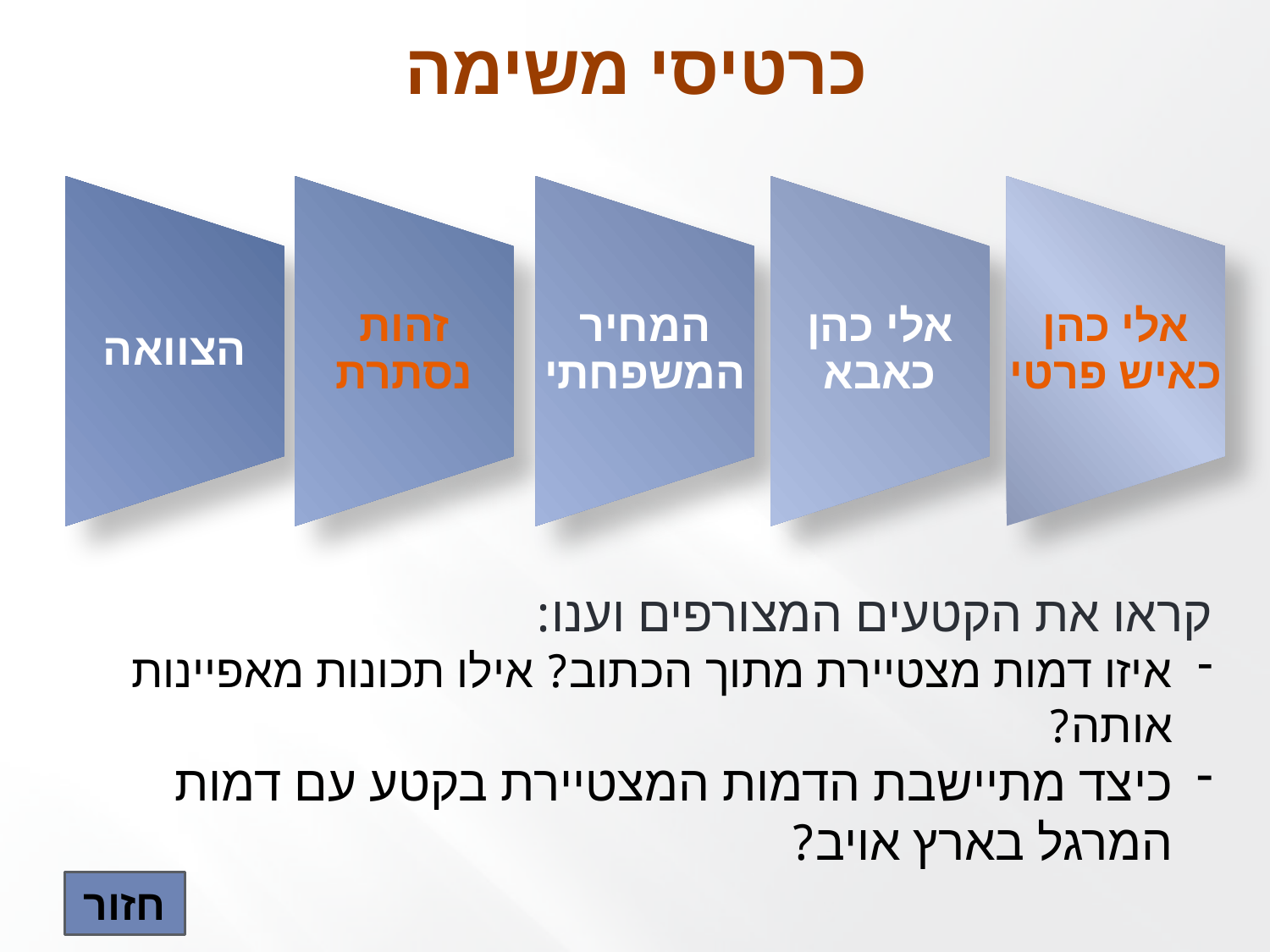

# כרטיסי משימה
הצוואה
זהות נסתרת
המחיר המשפחתי
אלי כהן כאבא
אלי כהן כאיש פרטי
קראו את הקטעים המצורפים וענו:
איזו דמות מצטיירת מתוך הכתוב? אילו תכונות מאפיינות אותה?
כיצד מתיישבת הדמות המצטיירת בקטע עם דמות המרגל בארץ אויב?

חזור